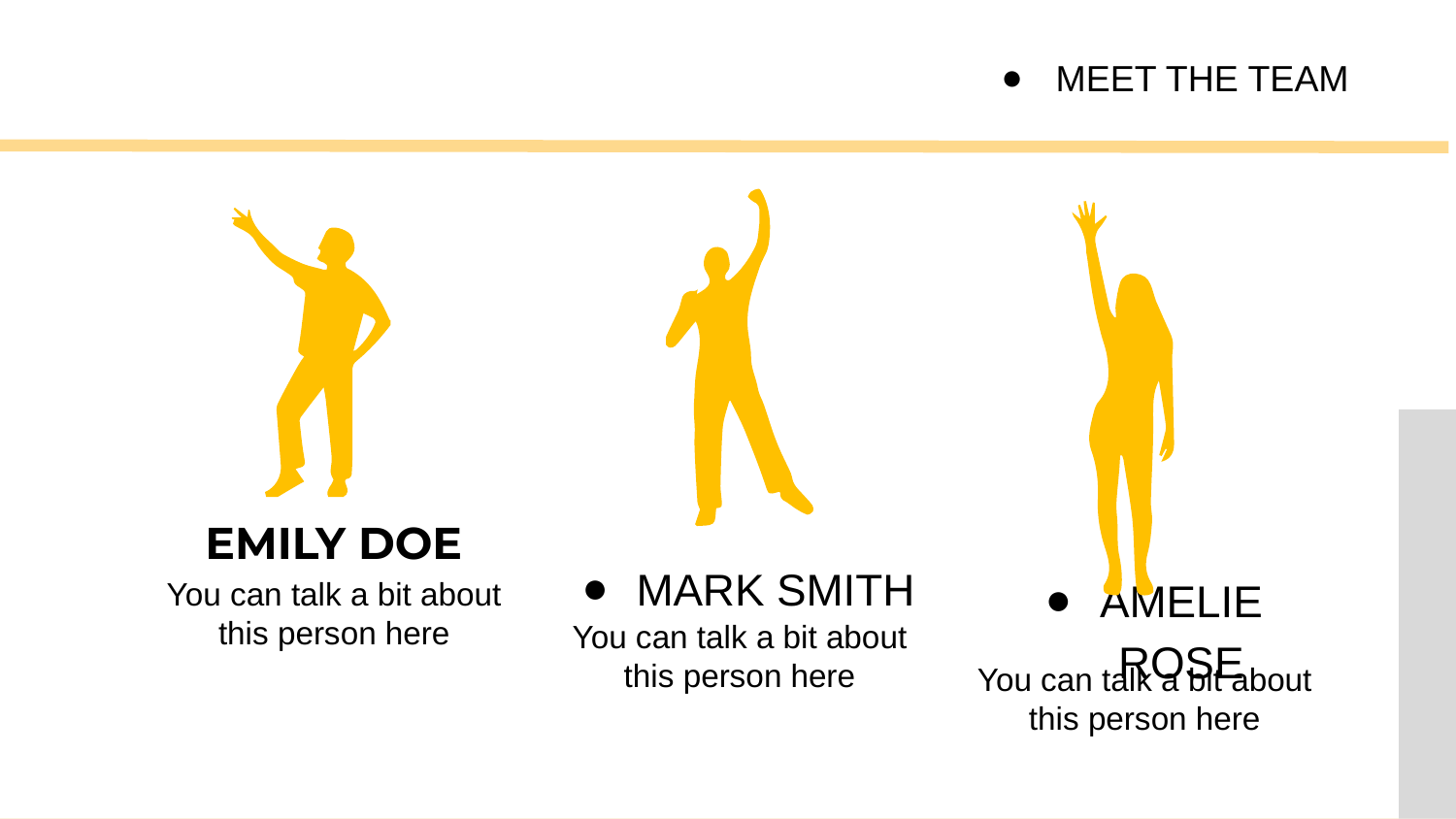

MEET THE TEAM

# EMILY DOE
MARK SMITH
You can talk a bit about this person here
AMELIE ROSE
You can talk a bit about this person here
You can talk a bit about this person here